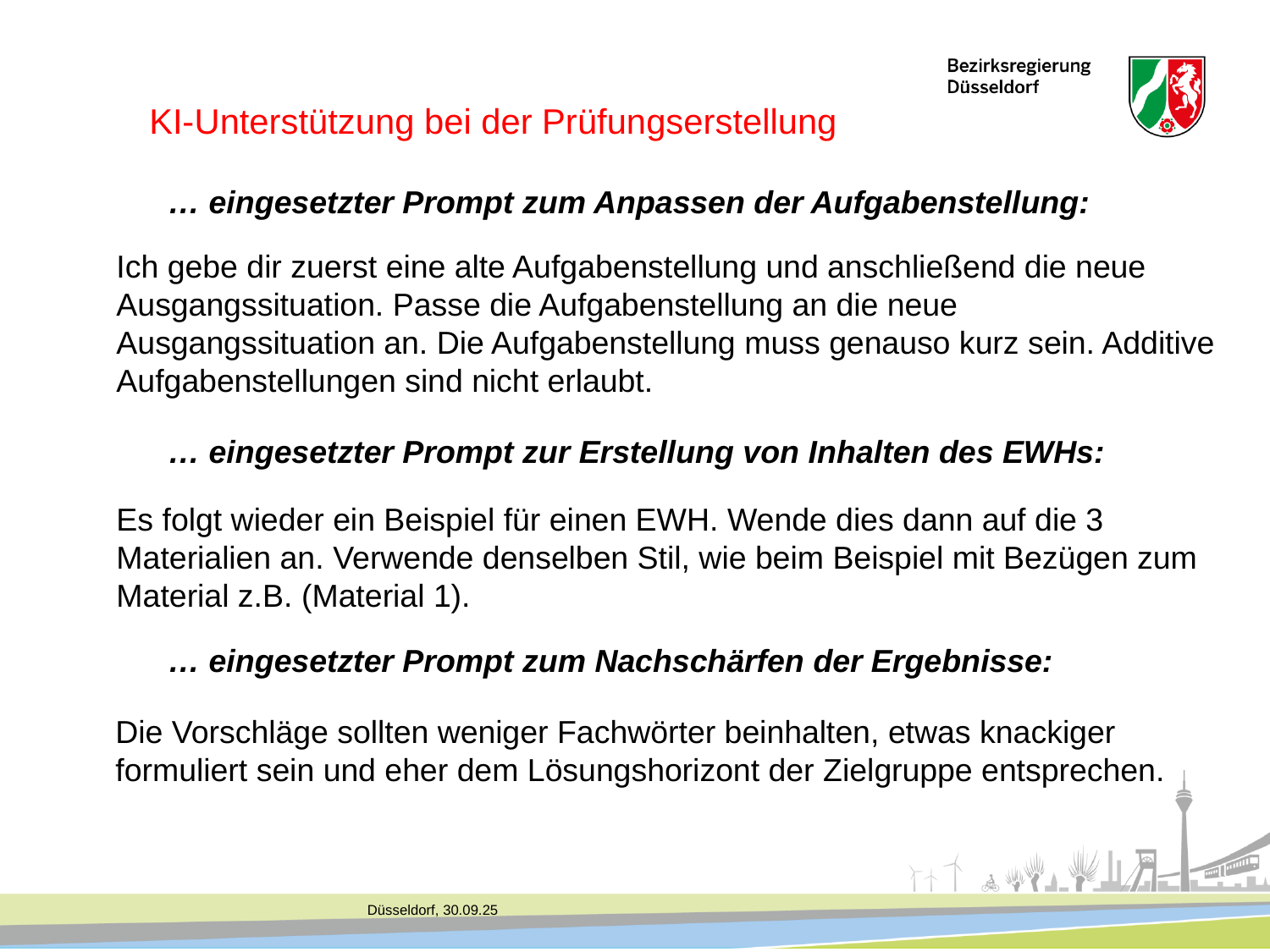

# KI-Unterstützung bei der Prüfungserstellung
… eingesetzter Prompt zum Anpassen der Aufgabenstellung:
Ich gebe dir zuerst eine alte Aufgabenstellung und anschließend die neue Ausgangssituation. Passe die Aufgabenstellung an die neue Ausgangssituation an. Die Aufgabenstellung muss genauso kurz sein. Additive Aufgabenstellungen sind nicht erlaubt.

… eingesetzter Prompt zur Erstellung von Inhalten des EWHs:
Es folgt wieder ein Beispiel für einen EWH. Wende dies dann auf die 3 Materialien an. Verwende denselben Stil, wie beim Beispiel mit Bezügen zum Material z.B. (Material 1).

… eingesetzter Prompt zum Nachschärfen der Ergebnisse:
Die Vorschläge sollten weniger Fachwörter beinhalten, etwas knackiger formuliert sein und eher dem Lösungshorizont der Zielgruppe entsprechen.